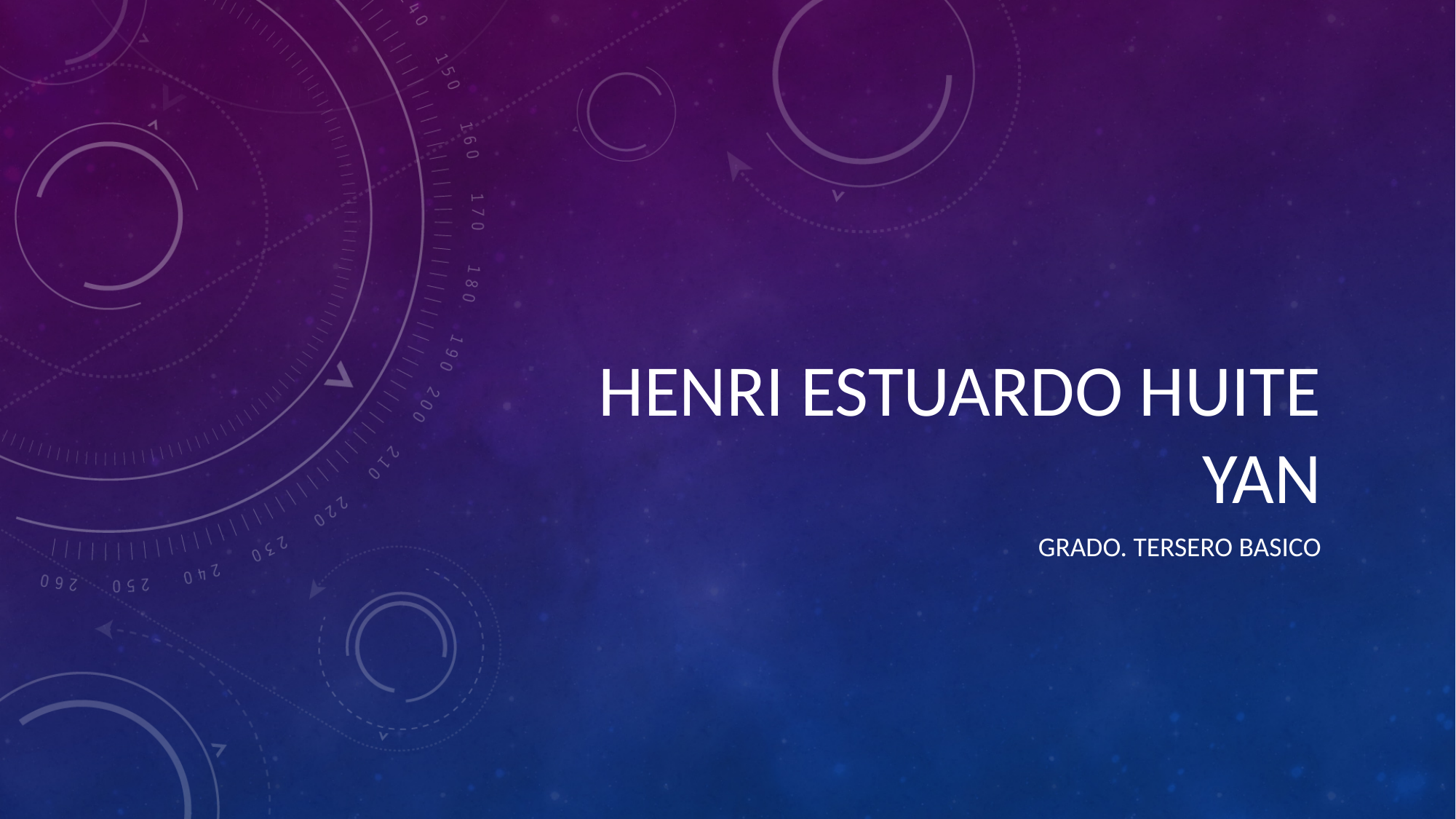

# Henri Estuardo huite yan
Grado. Tersero basico